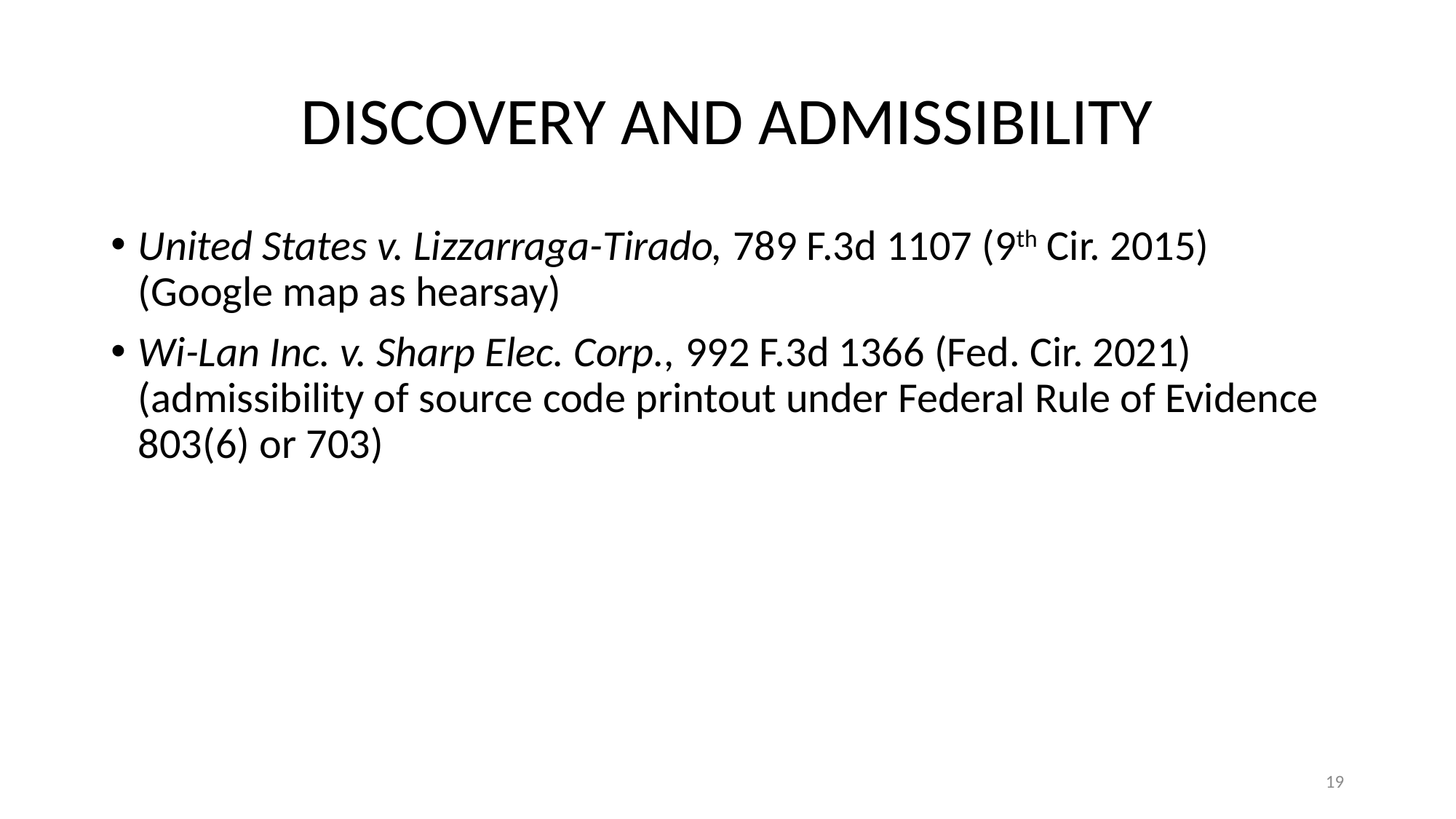

# DISCOVERY AND ADMISSIBILITY
United States v. Lizzarraga-Tirado, 789 F.3d 1107 (9th Cir. 2015) (Google map as hearsay)
Wi-Lan Inc. v. Sharp Elec. Corp., 992 F.3d 1366 (Fed. Cir. 2021) (admissibility of source code printout under Federal Rule of Evidence 803(6) or 703)

19